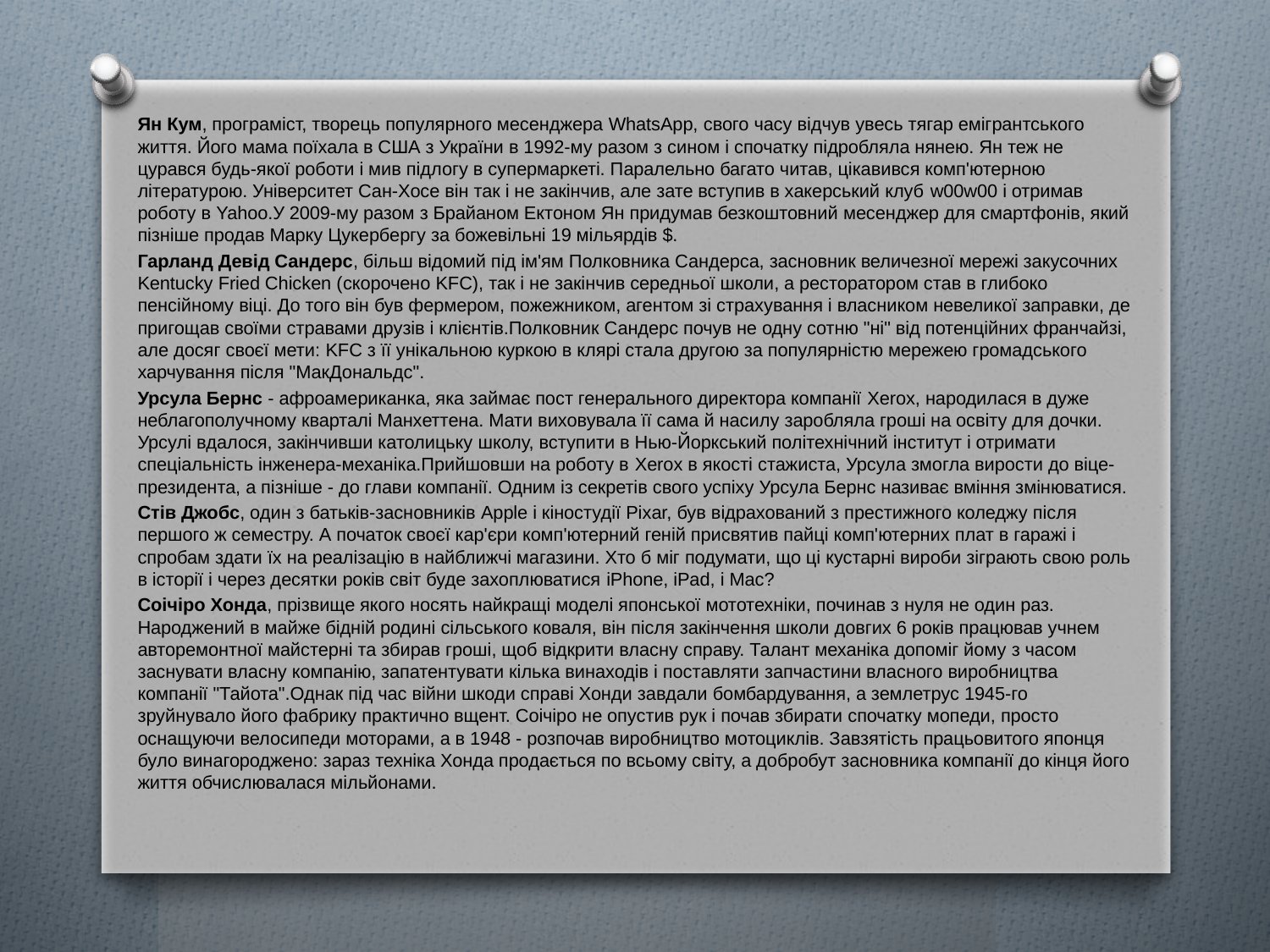

Ян Кум, програміст, творець популярного месенджера WhatsApp, свого часу відчув увесь тягар емігрантського життя. Його мама поїхала в США з України в 1992-му разом з сином і спочатку підробляла нянею. Ян теж не цурався будь-якої роботи і мив підлогу в супермаркеті. Паралельно багато читав, цікавився комп'ютерною літературою. Університет Сан-Хосе він так і не закінчив, але зате вступив в хакерський клуб w00w00 і отримав роботу в Yahoo.У 2009-му разом з Брайаном Ектоном Ян придумав безкоштовний месенджер для смартфонів, який пізніше продав Марку Цукербергу за божевільні 19 мільярдів $.
Гарланд Девід Сандерс, більш відомий під ім'ям Полковника Сандерса, засновник величезної мережі закусочних Kentucky Fried Chicken (скорочено KFC), так і не закінчив середньої школи, а ресторатором став в глибоко пенсійному віці. До того він був фермером, пожежником, агентом зі страхування і власником невеликої заправки, де пригощав своїми стравами друзів і клієнтів.Полковник Сандерс почув не одну сотню "ні" від потенційних франчайзі, але досяг своєї мети: KFC з її унікальною куркою в клярі стала другою за популярністю мережею громадського харчування після "МакДональдс".
Урсула Бернс - афроамериканка, яка займає пост генерального директора компанії Xerox, народилася в дуже неблагополучному кварталі Манхеттена. Мати виховувала її сама й насилу заробляла гроші на освіту для дочки. Урсулі вдалося, закінчивши католицьку школу, вступити в Нью-Йоркський політехнічний інститут і отримати спеціальність інженера-механіка.Прийшовши на роботу в Xerox в якості стажиста, Урсула змогла вирости до віце-президента, а пізніше - до глави компанії. Одним із секретів свого успіху Урсула Бернс називає вміння змінюватися.
Стів Джобс, один з батьків-засновників Apple і кіностудії Pixar, був відрахований з престижного коледжу після першого ж семестру. А початок своєї кар'єри комп'ютерний геній присвятив пайці комп'ютерних плат в гаражі і спробам здати їх на реалізацію в найближчі магазини. Хто б міг подумати, що ці кустарні вироби зіграють свою роль в історії і через десятки років світ буде захоплюватися iPhone, iPad, і Mac?
Соічіро Хонда, прізвище якого носять найкращі моделі японської мототехніки, починав з нуля не один раз. Народжений в майже бідній родині сільського коваля, він після закінчення школи довгих 6 років працював учнем авторемонтної майстерні та збирав гроші, щоб відкрити власну справу. Талант механіка допоміг йому з часом заснувати власну компанію, запатентувати кілька винаходів і поставляти запчастини власного виробництва компанії "Тайота".Однак під час війни шкоди справі Хонди завдали бомбардування, а землетрус 1945-го зруйнувало його фабрику практично вщент. Соічіро не опустив рук і почав збирати спочатку мопеди, просто оснащуючи велосипеди моторами, а в 1948 - розпочав виробництво мотоциклів. Завзятість працьовитого японця було винагороджено: зараз техніка Хонда продається по всьому світу, а добробут засновника компанії до кінця його життя обчислювалася мільйонами.